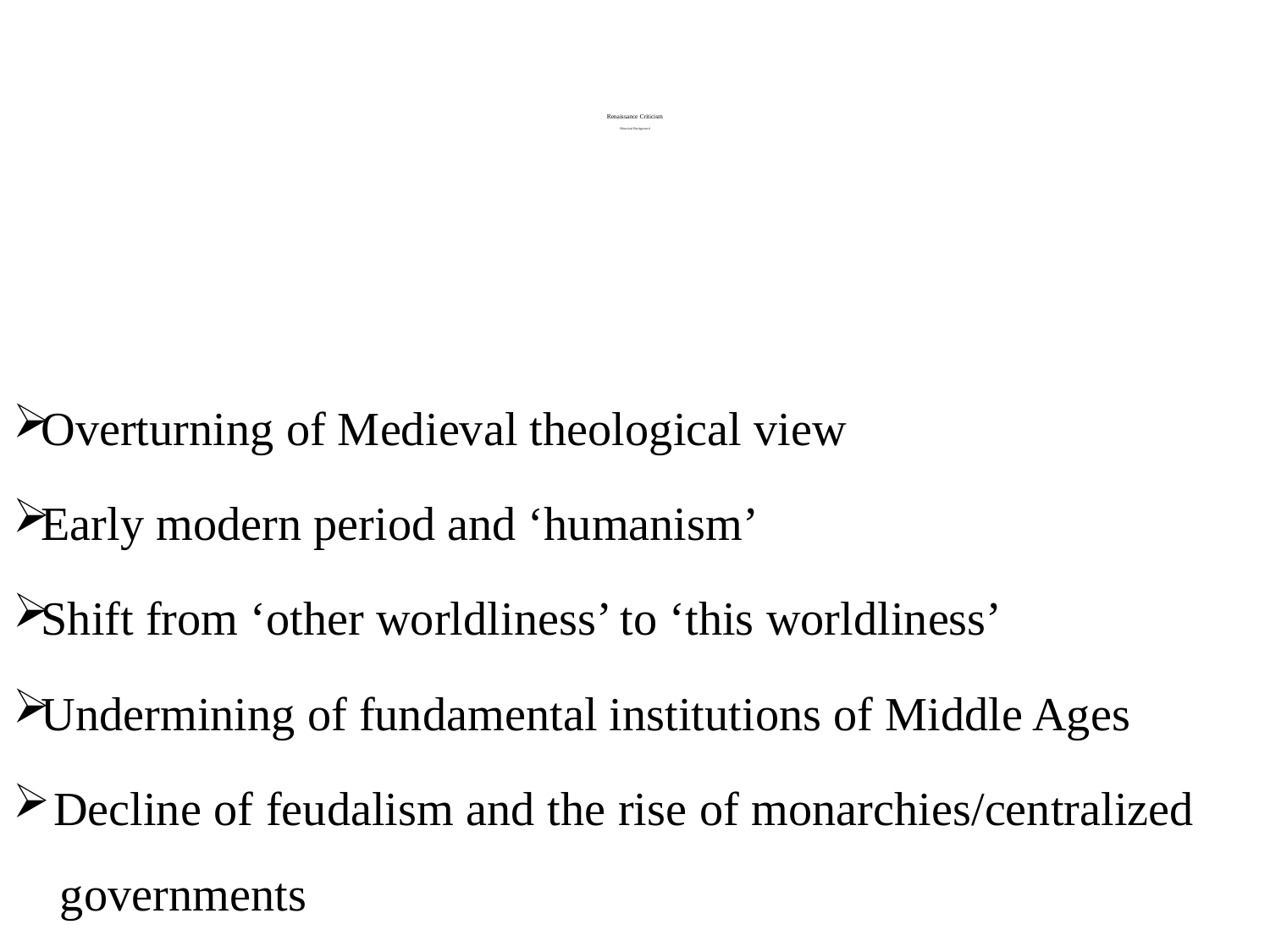

# Renaissance Criticism Historical Background

Overturning of Medieval theological view
Early modern period and ‘humanism’
Shift from ‘other worldliness’ to ‘this worldliness’
Undermining of fundamental institutions of Middle Ages
 Decline of feudalism and the rise of monarchies/centralized          governments